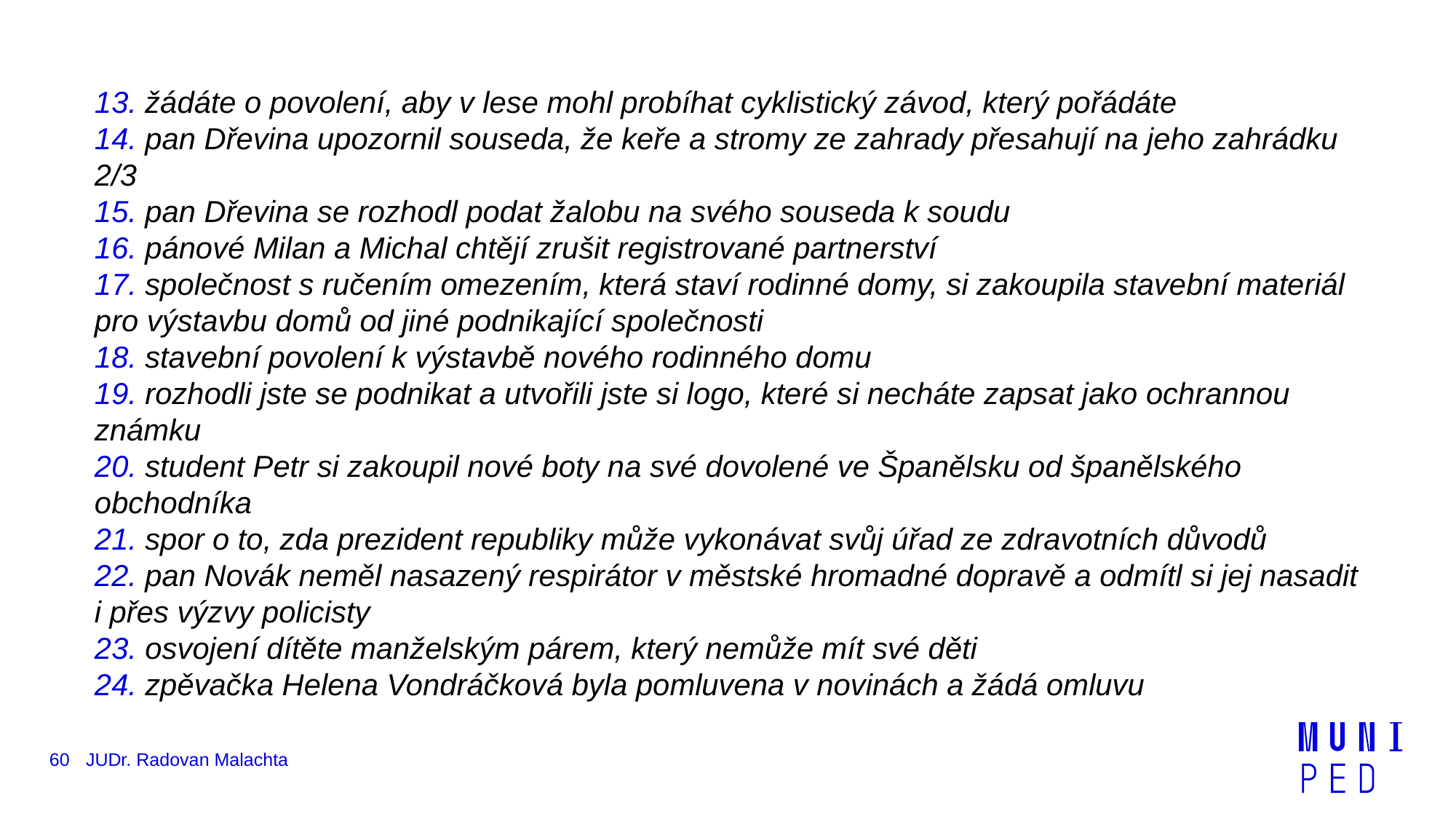

13. žádáte o povolení, aby v lese mohl probíhat cyklistický závod, který pořádáte
14. pan Dřevina upozornil souseda, že keře a stromy ze zahrady přesahují na jeho zahrádku 2/3
15. pan Dřevina se rozhodl podat žalobu na svého souseda k soudu
16. pánové Milan a Michal chtějí zrušit registrované partnerství
17. společnost s ručením omezením, která staví rodinné domy, si zakoupila stavební materiál pro výstavbu domů od jiné podnikající společnosti
18. stavební povolení k výstavbě nového rodinného domu
19. rozhodli jste se podnikat a utvořili jste si logo, které si necháte zapsat jako ochrannou známku
20. student Petr si zakoupil nové boty na své dovolené ve Španělsku od španělského obchodníka
21. spor o to, zda prezident republiky může vykonávat svůj úřad ze zdravotních důvodů
22. pan Novák neměl nasazený respirátor v městské hromadné dopravě a odmítl si jej nasadit i přes výzvy policisty
23. osvojení dítěte manželským párem, který nemůže mít své děti
24. zpěvačka Helena Vondráčková byla pomluvena v novinách a žádá omluvu
60
JUDr. Radovan Malachta